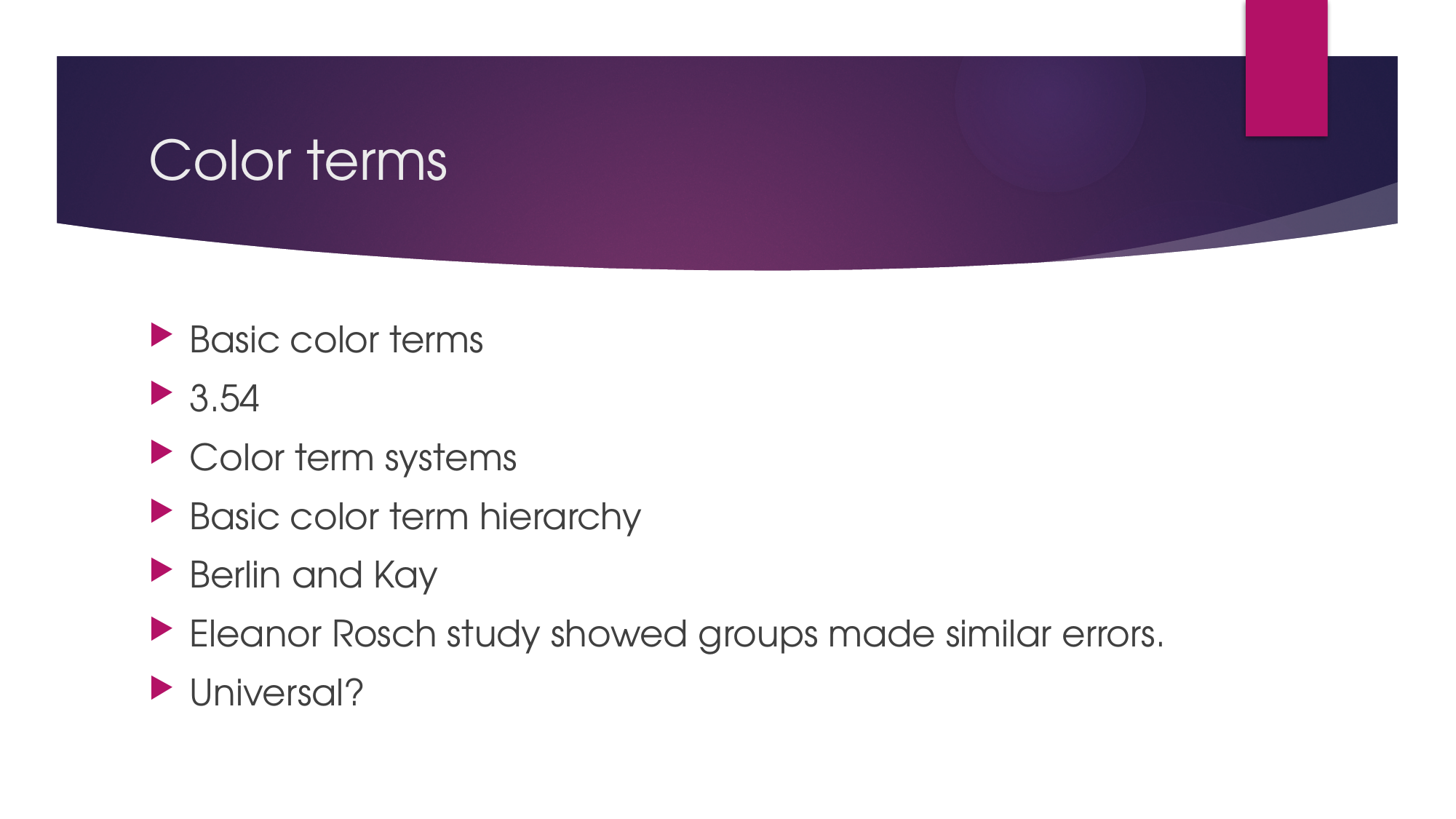

# Color terms
Basic color terms
3.54
Color term systems
Basic color term hierarchy
Berlin and Kay
Eleanor Rosch study showed groups made similar errors.
Universal?